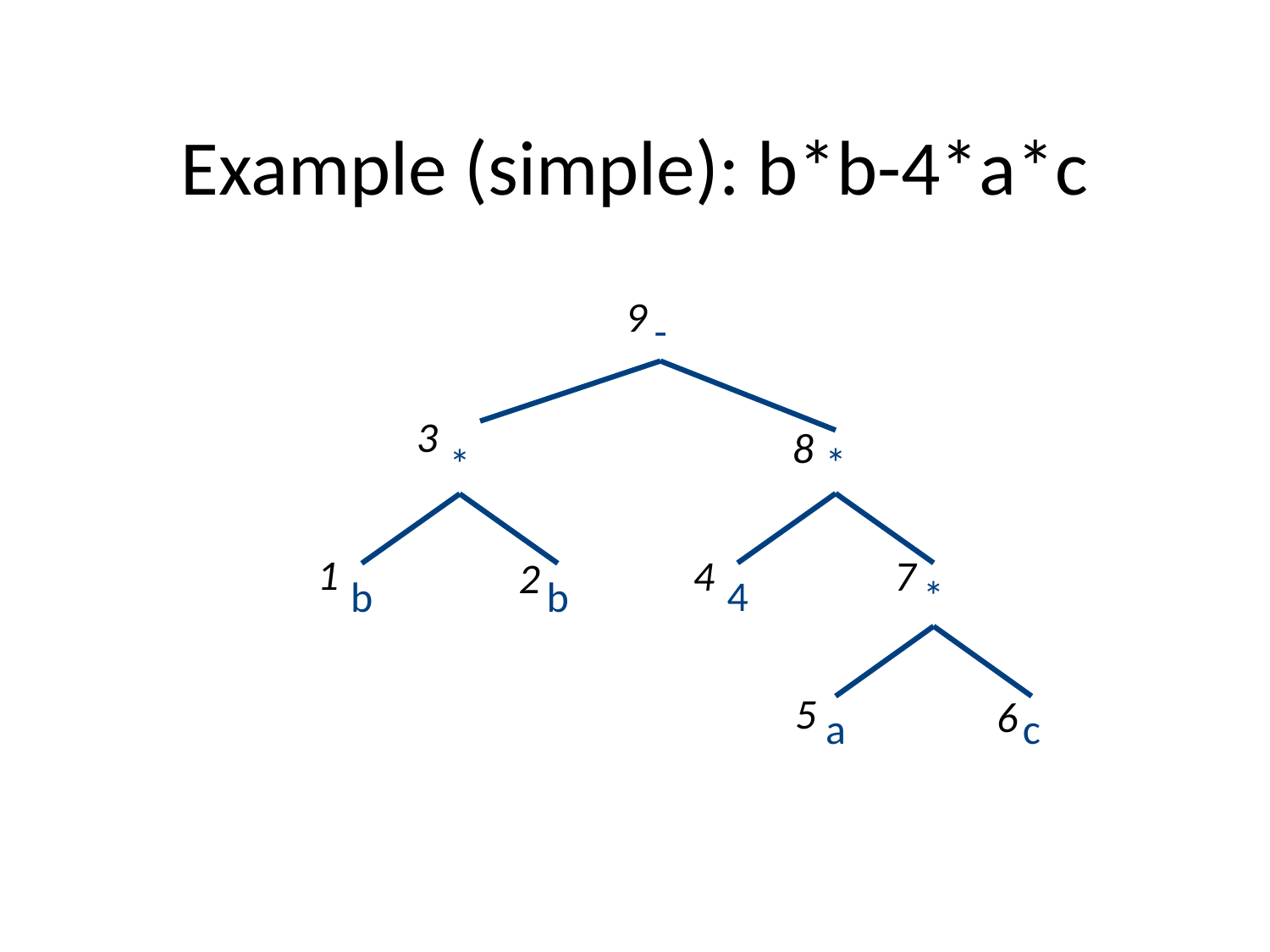

# Example (simple): b*b-4*a*c
9
-
3
8
*
*
1
7
4
2
4
*
b
b
5
6
a
c